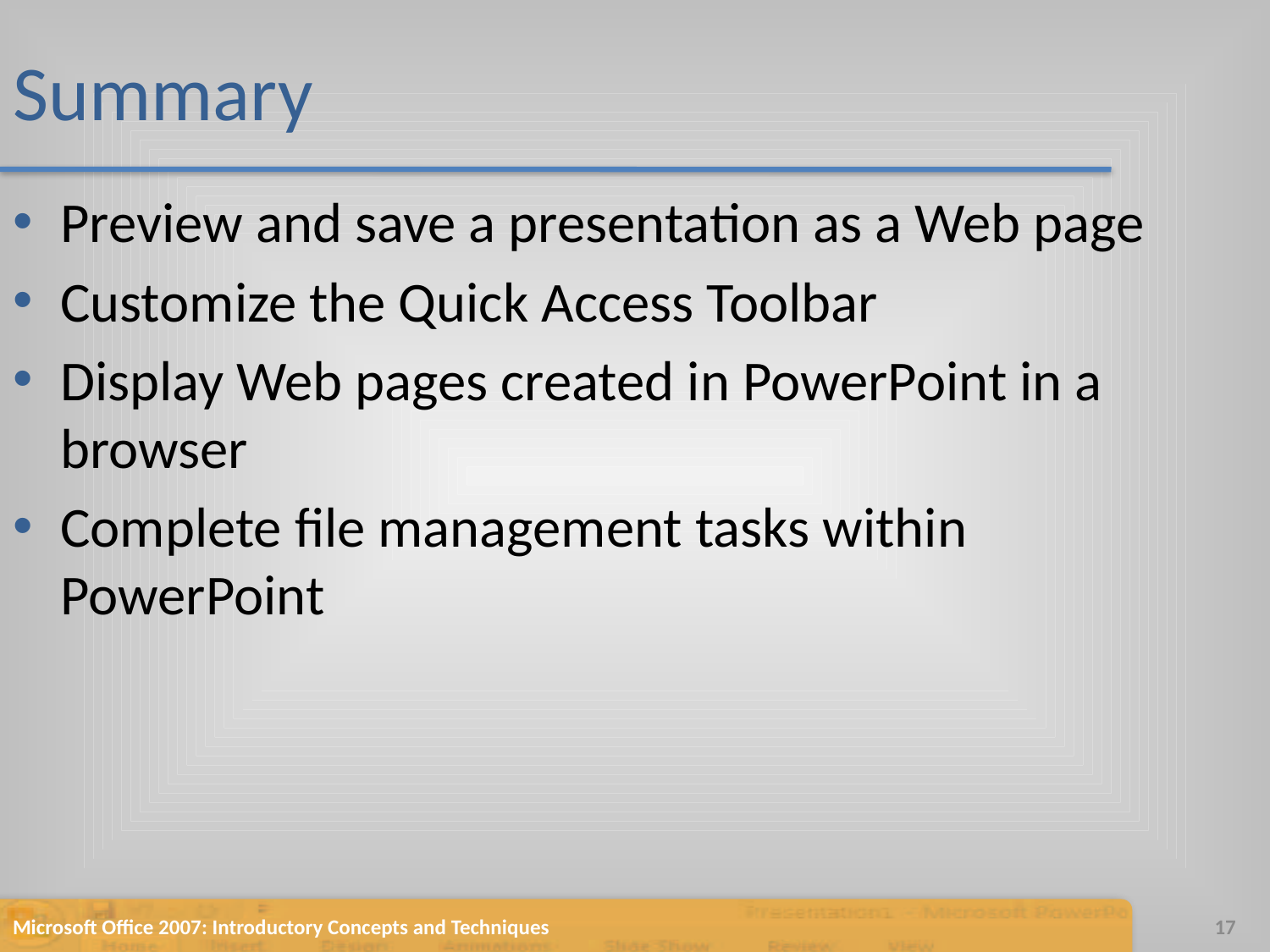

# Summary
Preview and save a presentation as a Web page
Customize the Quick Access Toolbar
Display Web pages created in PowerPoint in a browser
Complete file management tasks within PowerPoint
Microsoft Office 2007: Introductory Concepts and Techniques
17